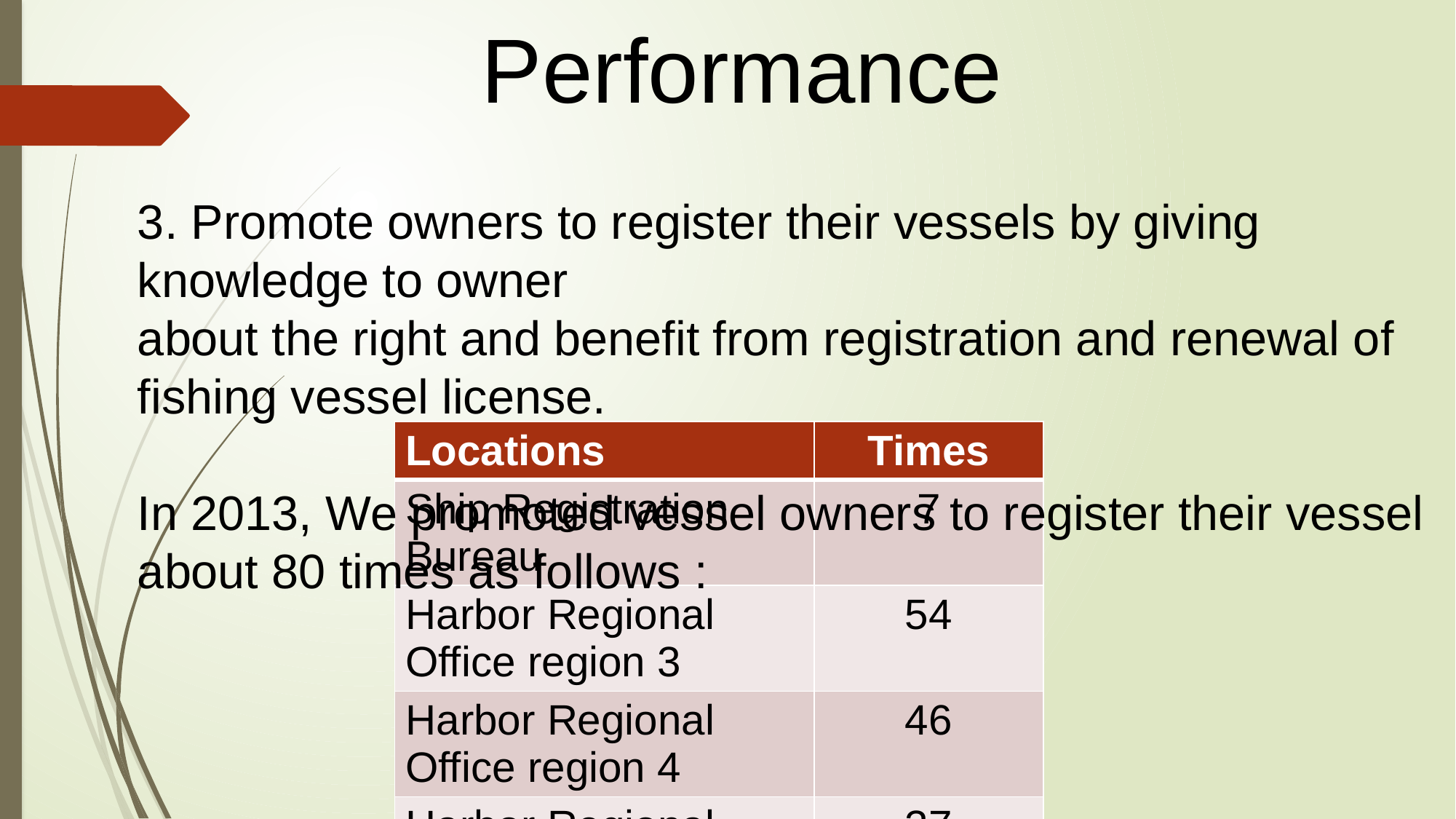

Performance
3. Promote owners to register their vessels by giving knowledge to owner
about the right and benefit from registration and renewal of fishing vessel license.

In 2013, We promoted vessel owners to register their vessel about 80 times as follows :
| Locations | Times |
| --- | --- |
| Ship Registration Bureau | 7 |
| Harbor Regional Office region 3 | 54 |
| Harbor Regional Office region 4 | 46 |
| Harbor Regional Office region 5 | 37 |
| Harbor Regional Office region 6 | 49 |